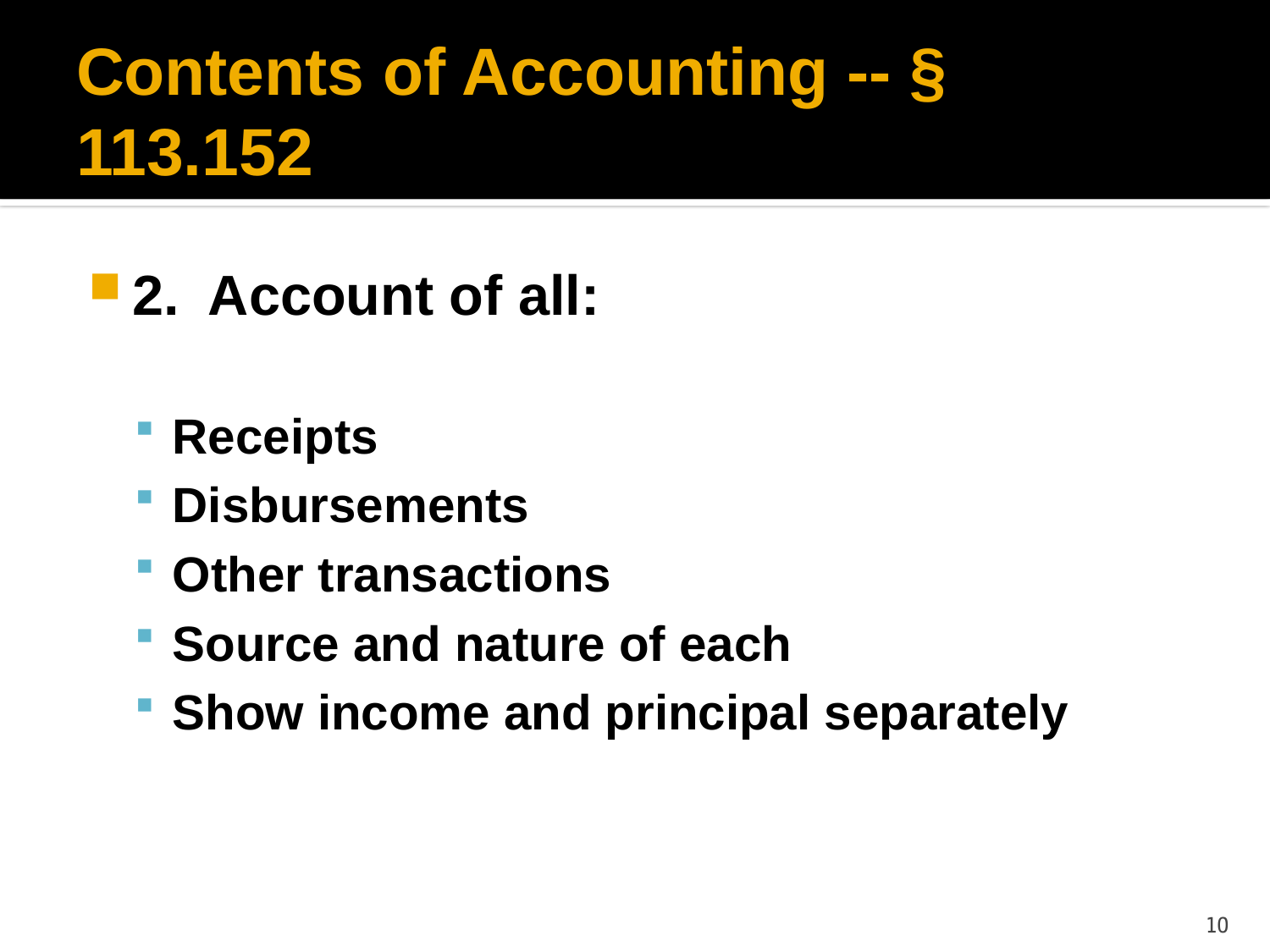

# Contents of Accounting -- § 113.152
2.  Account of all:

Receipts
Disbursements
Other transactions
Source and nature of each
Show income and principal separately
10